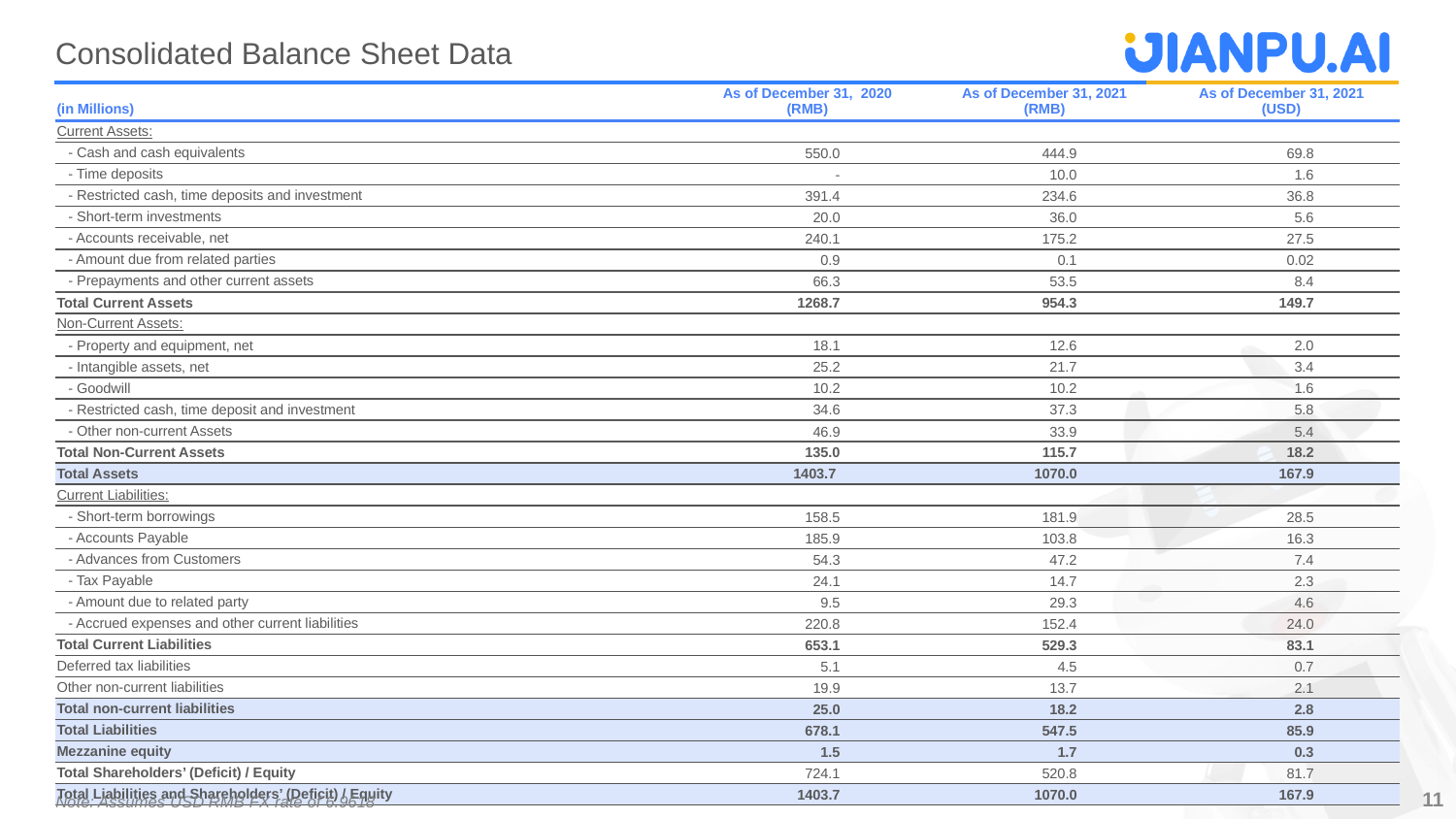

Consolidated Balance Sheet Data

| (in Millions) | As of December 31, 2020 (RMB) | As of December 31, 2021 (RMB) | As of December 31, 2021 (USD) |
| --- | --- | --- | --- |
| Current Assets: |  |  |  |
| - Cash and cash equivalents | 550.0 | 444.9 | 69.8 |
| - Time deposits | - | 10.0 | 1.6 |
| - Restricted cash, time deposits and investment | 391.4 | 234.6 | 36.8 |
| - Short-term investments | 20.0 | 36.0 | 5.6 |
| - Accounts receivable, net | 240.1 | 175.2 | 27.5 |
| - Amount due from related parties | 0.9 | 0.1 | 0.02 |
| - Prepayments and other current assets | 66.3 | 53.5 | 8.4 |
| Total Current Assets | 1268.7 | 954.3 | 149.7 |
| Non-Current Assets: |  |  |  |
| - Property and equipment, net | 18.1 | 12.6 | 2.0 |
| - Intangible assets, net | 25.2 | 21.7 | 3.4 |
| - Goodwill | 10.2 | 10.2 | 1.6 |
| - Restricted cash, time deposit and investment | 34.6 | 37.3 | 5.8 |
| - Other non-current Assets | 46.9 | 33.9 | 5.4 |
| Total Non-Current Assets | 135.0 | 115.7 | 18.2 |
| Total Assets | 1403.7 | 1070.0 | 167.9 |
| Current Liabilities: |  |  |  |
| - Short-term borrowings | 158.5 | 181.9 | 28.5 |
| - Accounts Payable | 185.9 | 103.8 | 16.3 |
| - Advances from Customers | 54.3 | 47.2 | 7.4 |
| - Tax Payable | 24.1 | 14.7 | 2.3 |
| - Amount due to related party | 9.5 | 29.3 | 4.6 |
| - Accrued expenses and other current liabilities | 220.8 | 152.4 | 24.0 |
| Total Current Liabilities | 653.1 | 529.3 | 83.1 |
| Deferred tax liabilities | 5.1 | 4.5 | 0.7 |
| Other non-current liabilities | 19.9 | 13.7 | 2.1 |
| Total non-current liabilities | 25.0 | 18.2 | 2.8 |
| Total Liabilities | 678.1 | 547.5 | 85.9 |
| Mezzanine equity | 1.5 | 1.7 | 0.3 |
| Total Shareholders’ (Deficit) / Equity | 724.1 | 520.8 | 81.7 |
| Total Liabilities and Shareholders’ (Deficit) / Equity | 1403.7 | 1070.0 | 167.9 |
Note: Assumes USD RMB FX rate of 6.9618